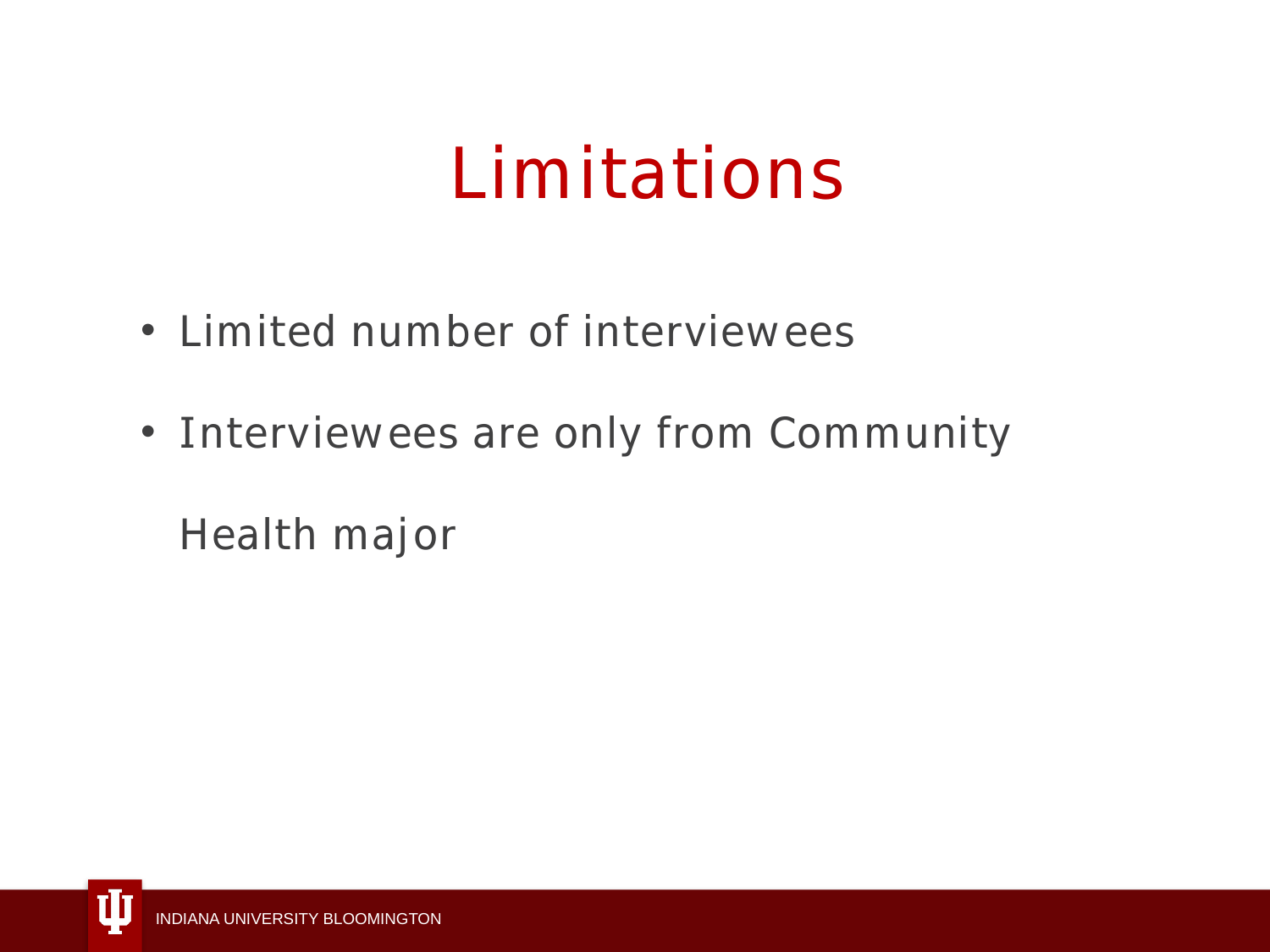

Limitations
Limited number of interviewees
Interviewees are only from Community Health major